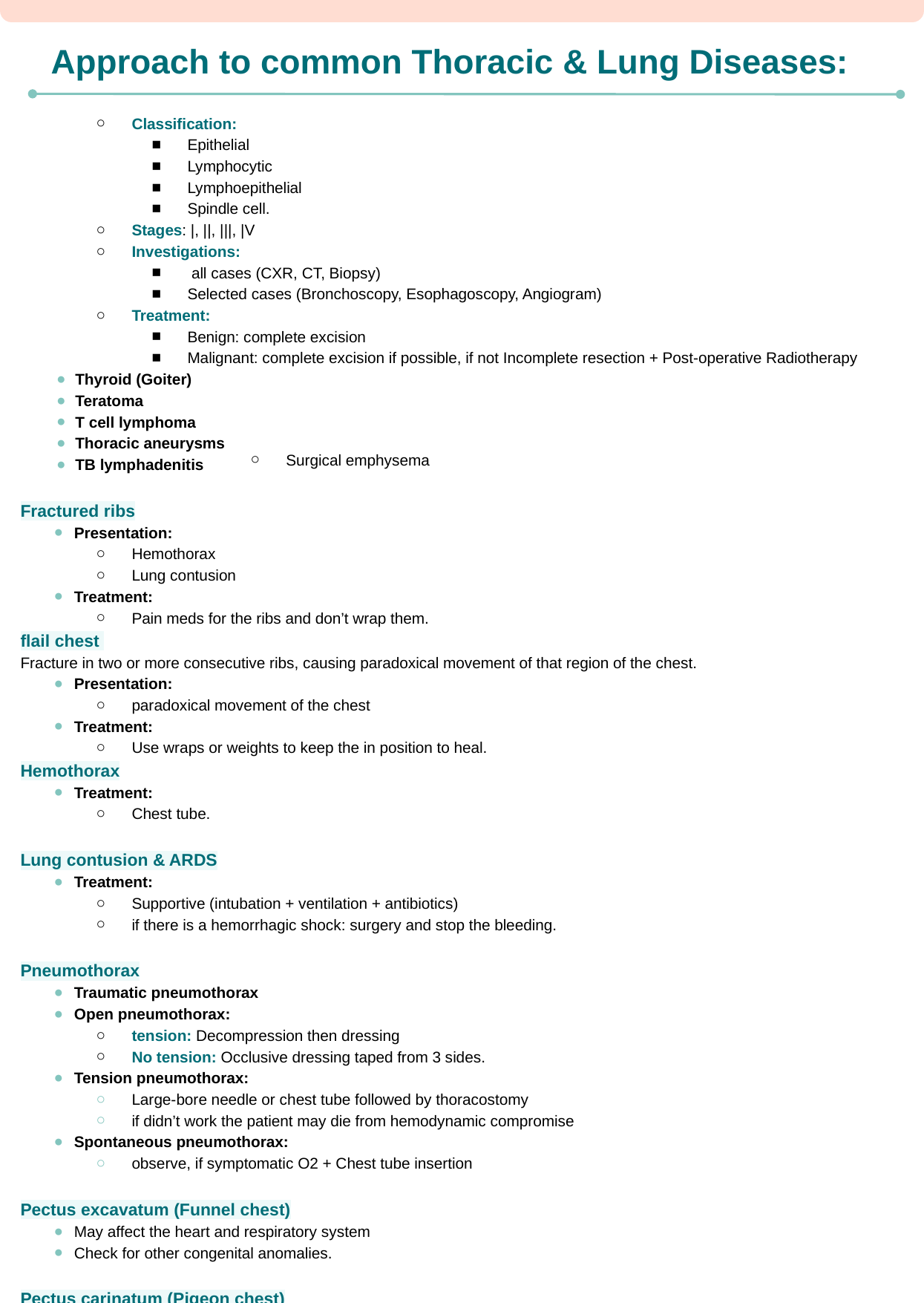

Approach to common Thoracic & Lung Diseases:

Classification:
Epithelial
Lymphocytic
Lymphoepithelial
Spindle cell.
Stages: |, ||, |||, |V
Investigations:
 all cases (CXR, CT, Biopsy)
Selected cases (Bronchoscopy, Esophagoscopy, Angiogram)
Treatment:
Benign: complete excision
Malignant: complete excision if possible, if not Incomplete resection + Post-operative Radiotherapy
Thyroid (Goiter)
Teratoma
T cell lymphoma
Thoracic aneurysms
TB lymphadenitis

Fractured ribs
Presentation:
Hemothorax
Lung contusion
Treatment:
Pain meds for the ribs and don’t wrap them.
flail chest
Fracture in two or more consecutive ribs, causing paradoxical movement of that region of the chest.
Presentation:
paradoxical movement of the chest
Treatment:
Use wraps or weights to keep the in position to heal.
Hemothorax
Treatment:
Chest tube.

Lung contusion & ARDS
Treatment:
Supportive (intubation + ventilation + antibiotics)
if there is a hemorrhagic shock: surgery and stop the bleeding.

Pneumothorax
Traumatic pneumothorax
Open pneumothorax:
tension: Decompression then dressing
No tension: Occlusive dressing taped from 3 sides.
Tension pneumothorax:
Large-bore needle or chest tube followed by thoracostomy
if didn’t work the patient may die from hemodynamic compromise
Spontaneous pneumothorax:
observe, if symptomatic O2 + Chest tube insertion

Pectus excavatum (Funnel chest)
May affect the heart and respiratory system
Check for other congenital anomalies.

Pectus carinatum (Pigeon chest)

Surgical emphysema